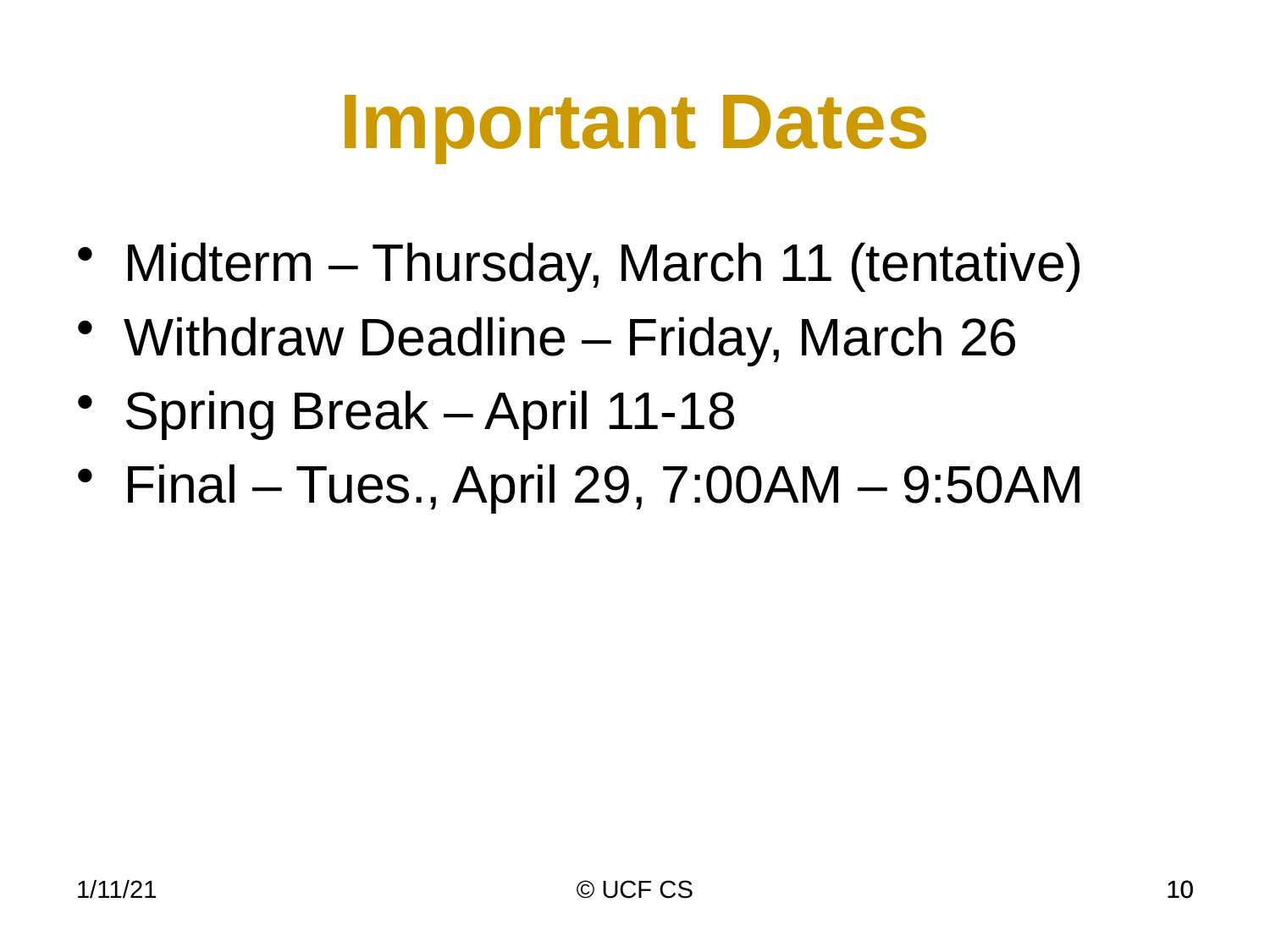

Important Dates
Midterm – Thursday, March 11 (tentative)
Withdraw Deadline – Friday, March 26
Spring Break – April 11-18
Final – Tues., April 29, 7:00AM – 9:50AM
1/11/21
© UCF CS
10
10